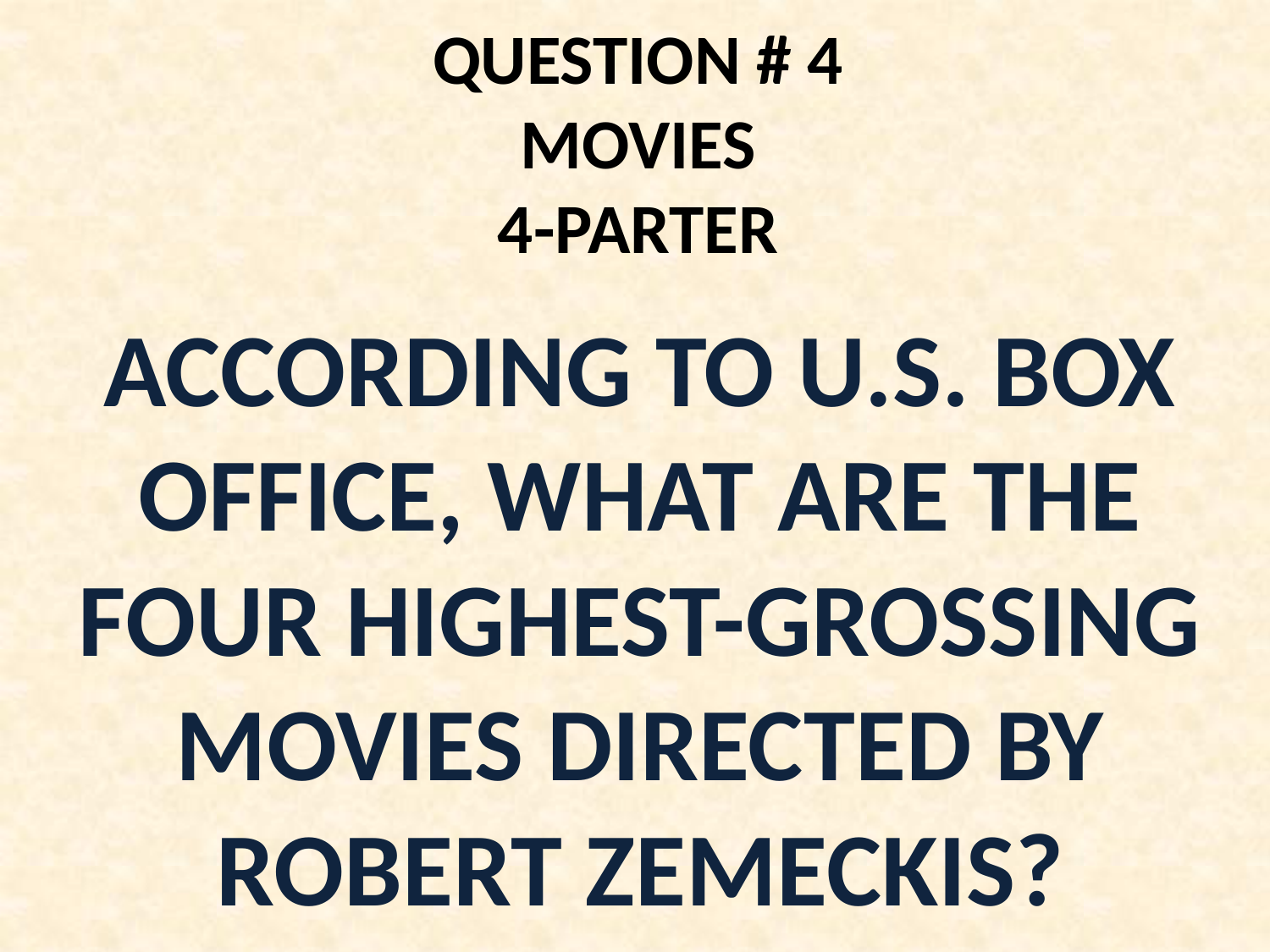

# QUESTION # 4 MOVIES 4-PARTER
ACCORDING TO U.S. BOX OFFICE, WHAT ARE THE FOUR HIGHEST-GROSSING MOVIES DIRECTED BY ROBERT ZEMECKIS?